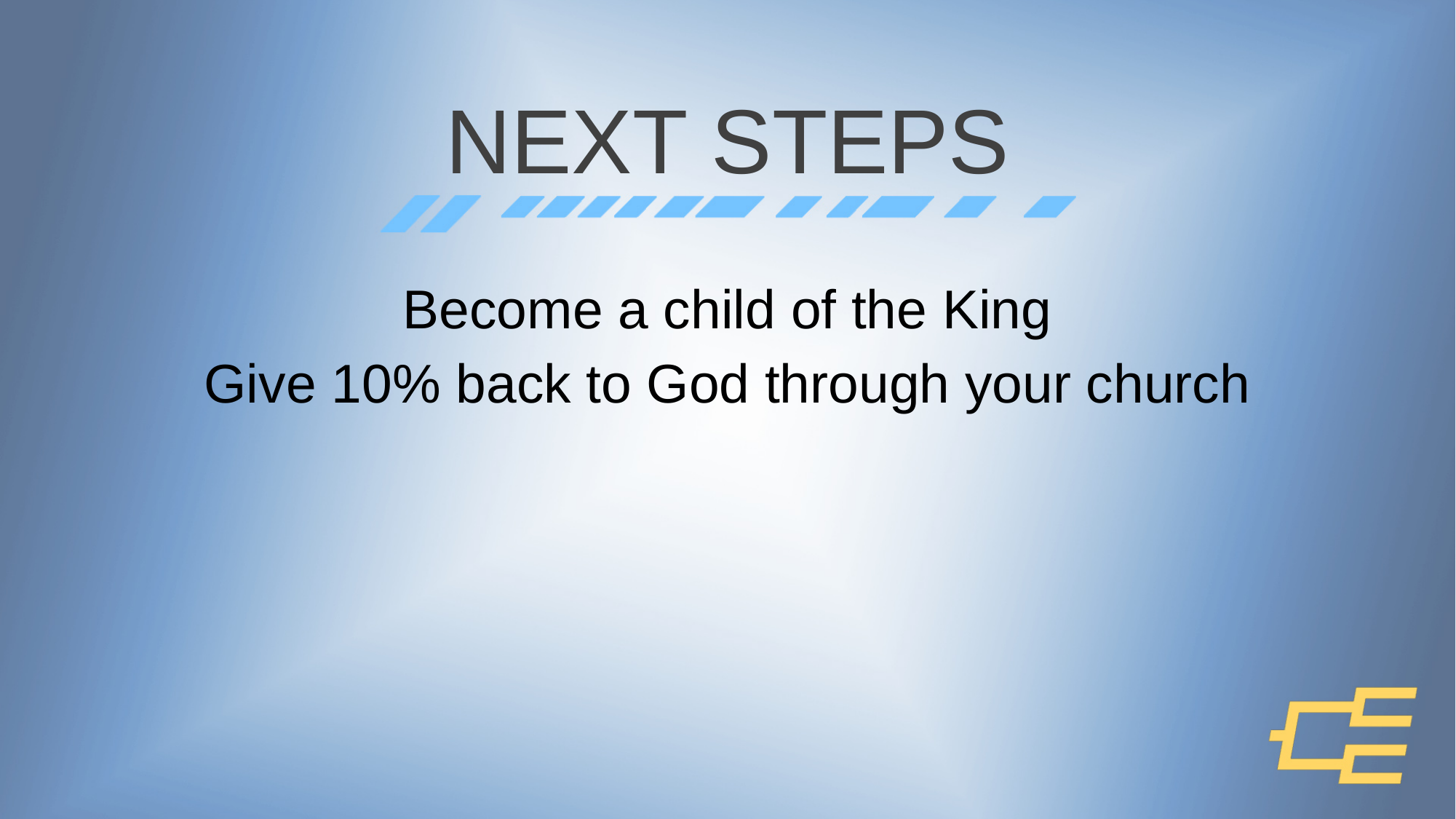

# NEXT STEPS
Become a child of the King
Give 10% back to God through your church